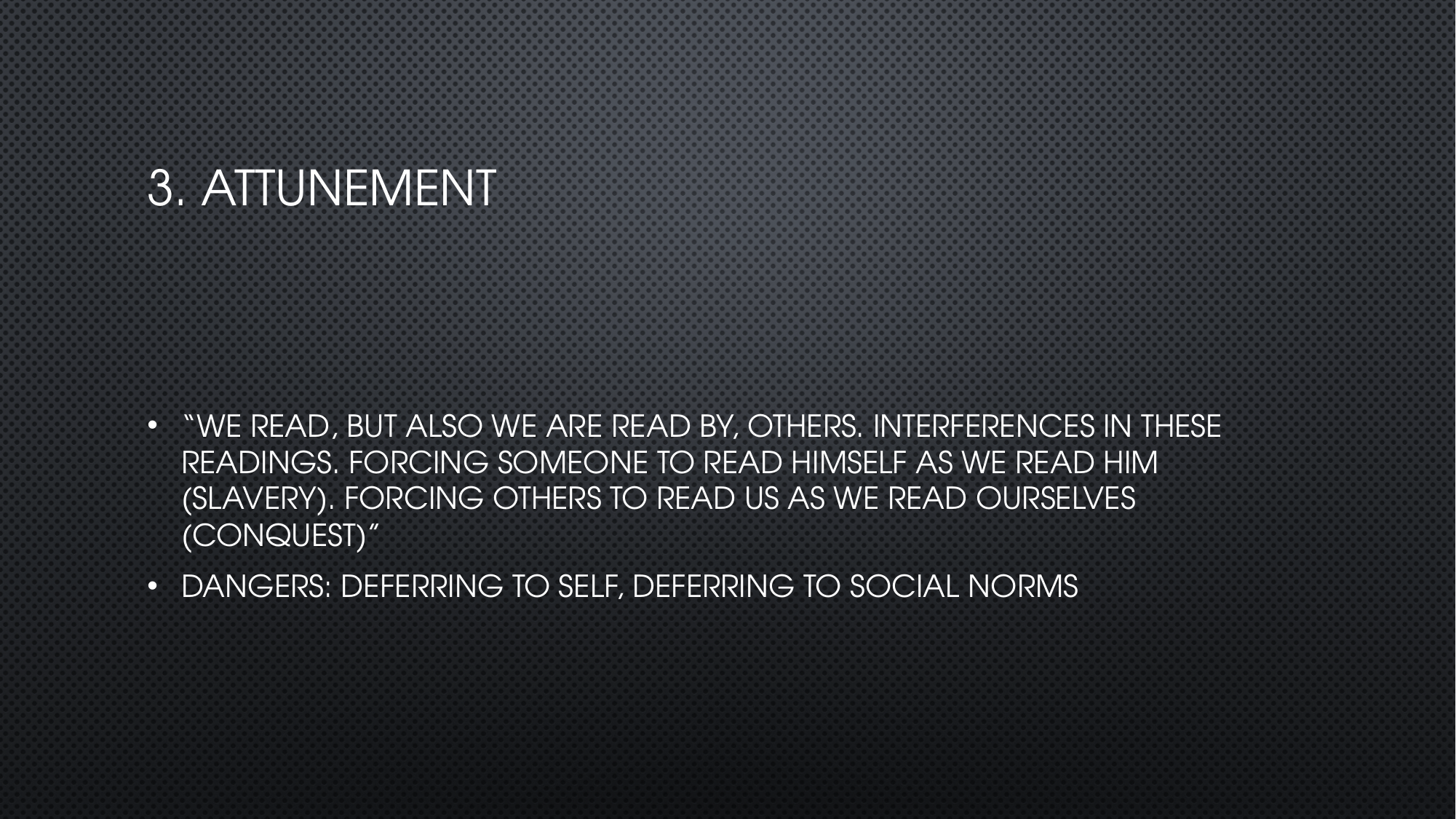

# 3. Attunement
“We read, but also we are read by, others. Interferences in these readings. Forcing someone to read himself as we read him (slavery). Forcing others to read us as we read ourselves (conquest)”
Dangers: deferring to self, deferring to social norms